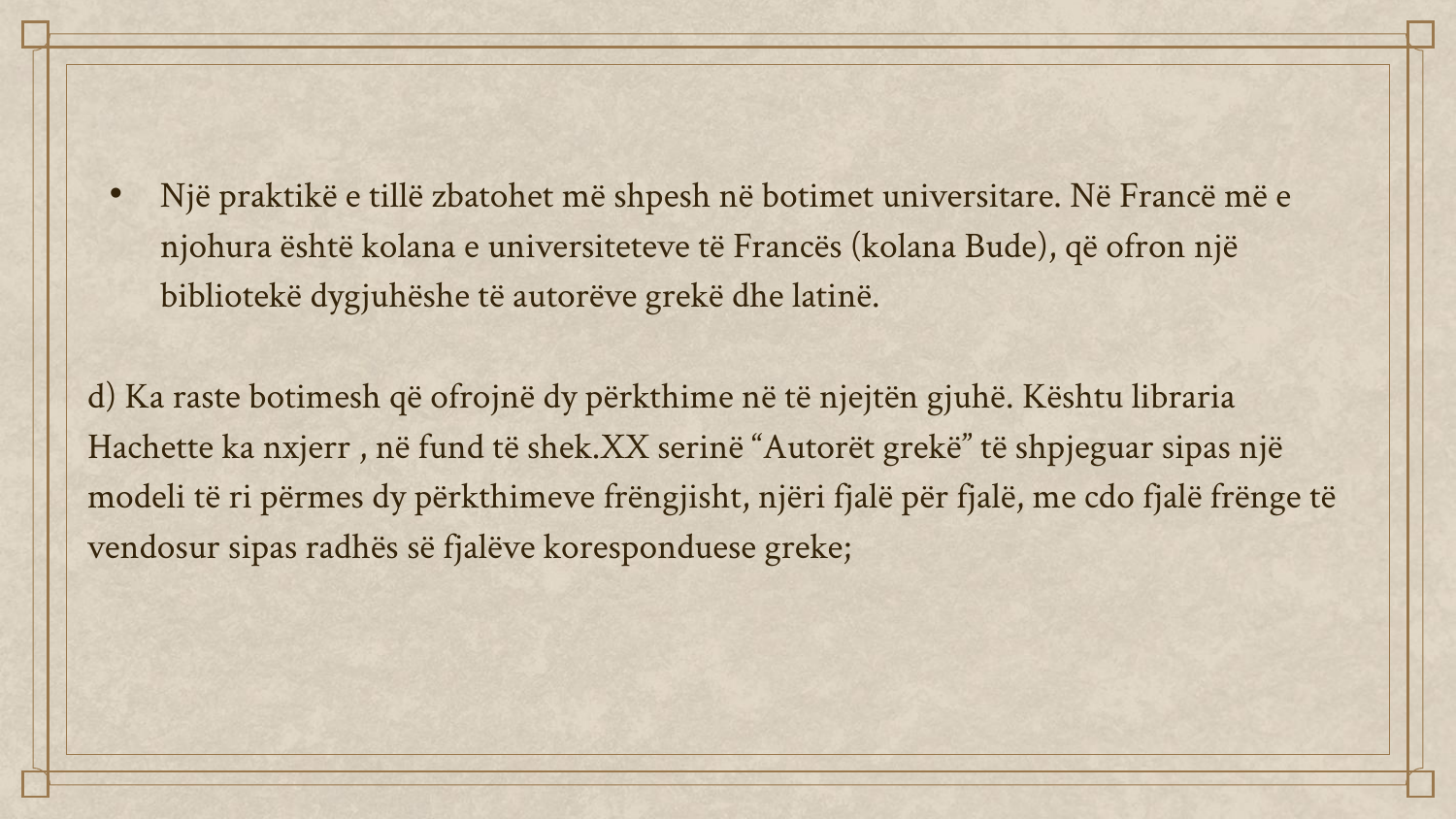

Një praktikë e tillë zbatohet më shpesh në botimet universitare. Në Francë më e njohura është kolana e universiteteve të Francës (kolana Bude), që ofron një bibliotekë dygjuhëshe të autorëve grekë dhe latinë.

d) Ka raste botimesh që ofrojnë dy përkthime në të njejtën gjuhë. Kështu libraria Hachette ka nxjerr , në fund të shek.XX serinë “Autorët grekë” të shpjeguar sipas një modeli të ri përmes dy përkthimeve frëngjisht, njëri fjalë për fjalë, me cdo fjalë frënge të vendosur sipas radhës së fjalëve koresponduese greke;